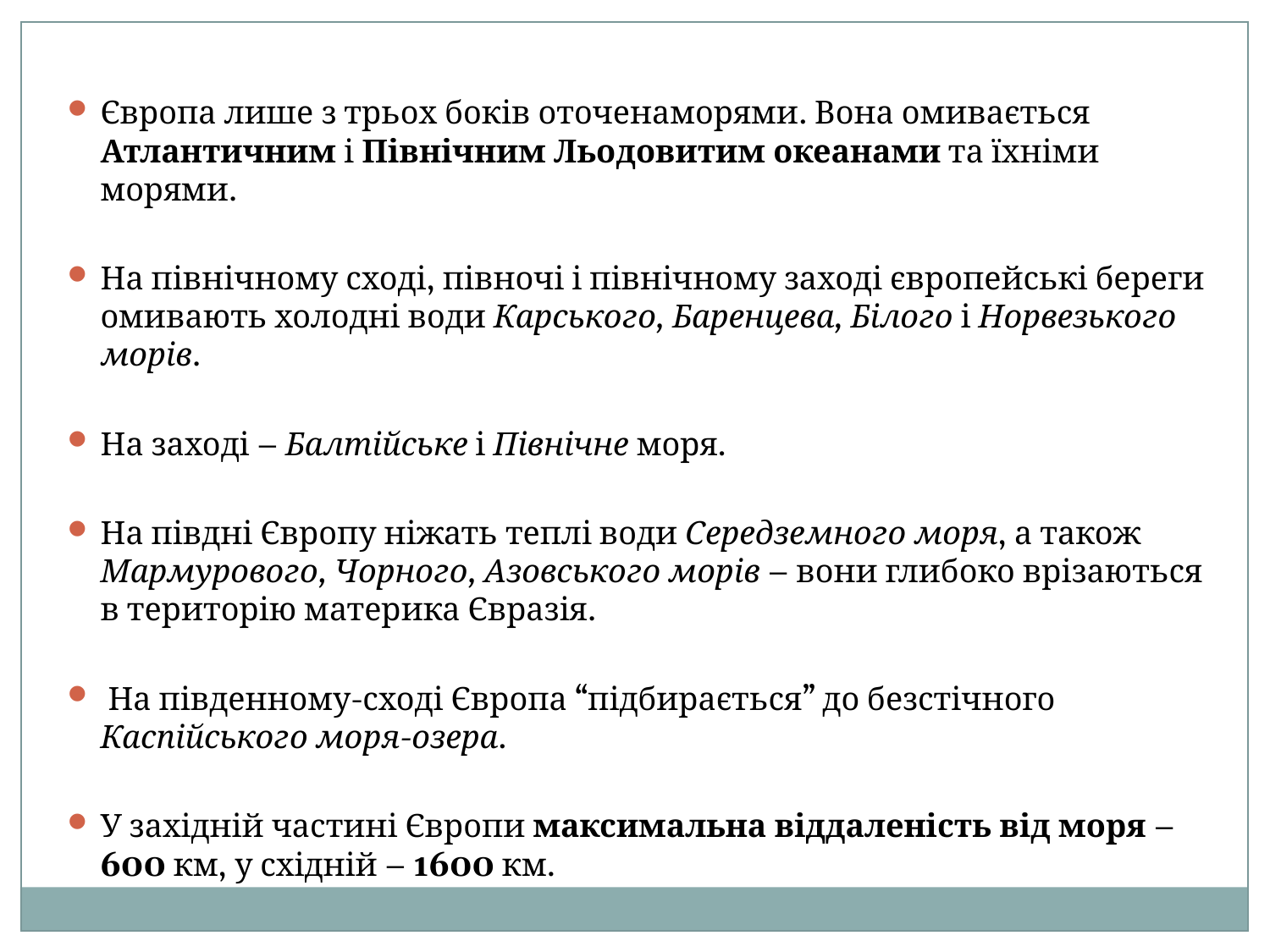

Європа лише з трьох боків оточенаморями. Вона омивається Атлантичним і Північним Льодовитим океанами та їхніми морями.

На північному сході, півночі і північному заході європейські береги омивають холодні води Карського, Баренцева, Білого і Норвезького морів.

На заході – Балтійське і Північне моря.

На півдні Європу ніжать теплі води Середземного моря, а також Мармурового, Чорного, Азовського морів – вони глибоко врізаються в територію материка Євразія.

 На південному-сході Європа “підбирається” до безстічного Каспійського моря-озера.

У західній частині Європи максимальна віддаленість від моря – 600 км, у східній – 1600 км.